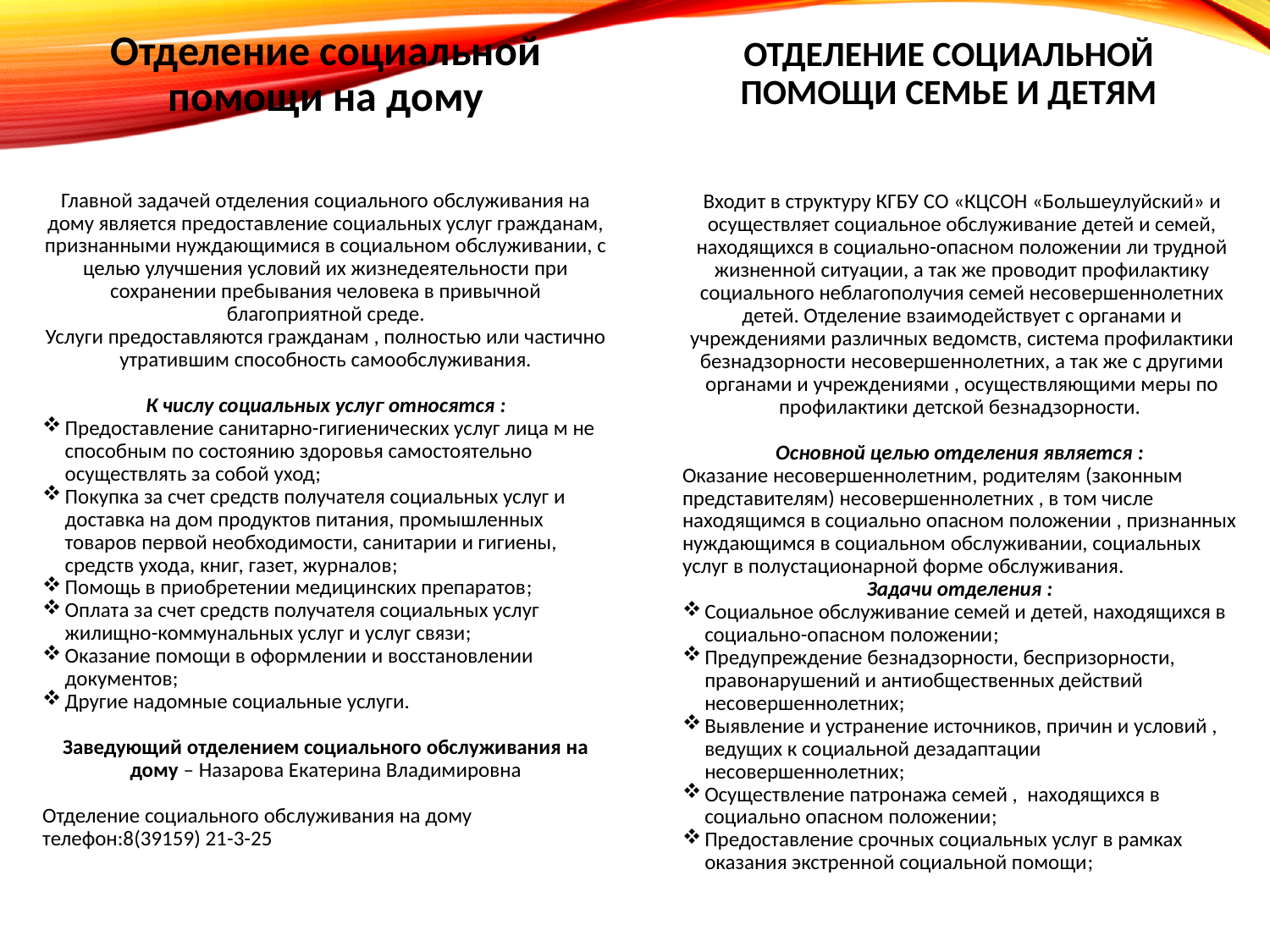

Отделение социальной помощи на дому
# Отделение социальной помощи семье и детям
Главной задачей отделения социального обслуживания на дому является предоставление социальных услуг гражданам, признанными нуждающимися в социальном обслуживании, с целью улучшения условий их жизнедеятельности при сохранении пребывания человека в привычной благоприятной среде.
Услуги предоставляются гражданам , полностью или частично утратившим способность самообслуживания.

К числу социальных услуг относятся :
Предоставление санитарно-гигиенических услуг лица м не способным по состоянию здоровья самостоятельно осуществлять за собой уход;
Покупка за счет средств получателя социальных услуг и доставка на дом продуктов питания, промышленных товаров первой необходимости, санитарии и гигиены, средств ухода, книг, газет, журналов;
Помощь в приобретении медицинских препаратов;
Оплата за счет средств получателя социальных услуг жилищно-коммунальных услуг и услуг связи;
Оказание помощи в оформлении и восстановлении документов;
Другие надомные социальные услуги.

Заведующий отделением социального обслуживания на дому – Назарова Екатерина Владимировна

Отделение социального обслуживания на дому
телефон:8(39159) 21-3-25

Входит в структуру КГБУ СО «КЦСОН «Большеулуйский» и осуществляет социальное обслуживание детей и семей, находящихся в социально-опасном положении ли трудной жизненной ситуации, а так же проводит профилактику социального неблагополучия семей несовершеннолетних детей. Отделение взаимодействует с органами и учреждениями различных ведомств, система профилактики безнадзорности несовершеннолетних, а так же с другими органами и учреждениями , осуществляющими меры по профилактики детской безнадзорности.

Основной целью отделения является :
Оказание несовершеннолетним, родителям (законным представителям) несовершеннолетних , в том числе находящимся в социально опасном положении , признанных нуждающимся в социальном обслуживании, социальных услуг в полустационарной форме обслуживания.
Задачи отделения :
Социальное обслуживание семей и детей, находящихся в социально-опасном положении;
Предупреждение безнадзорности, беспризорности, правонарушений и антиобщественных действий несовершеннолетних;
Выявление и устранение источников, причин и условий , ведущих к социальной дезадаптации несовершеннолетних;
Осуществление патронажа семей ,  находящихся в социально опасном положении;
Предоставление срочных социальных услуг в рамках оказания экстренной социальной помощи;